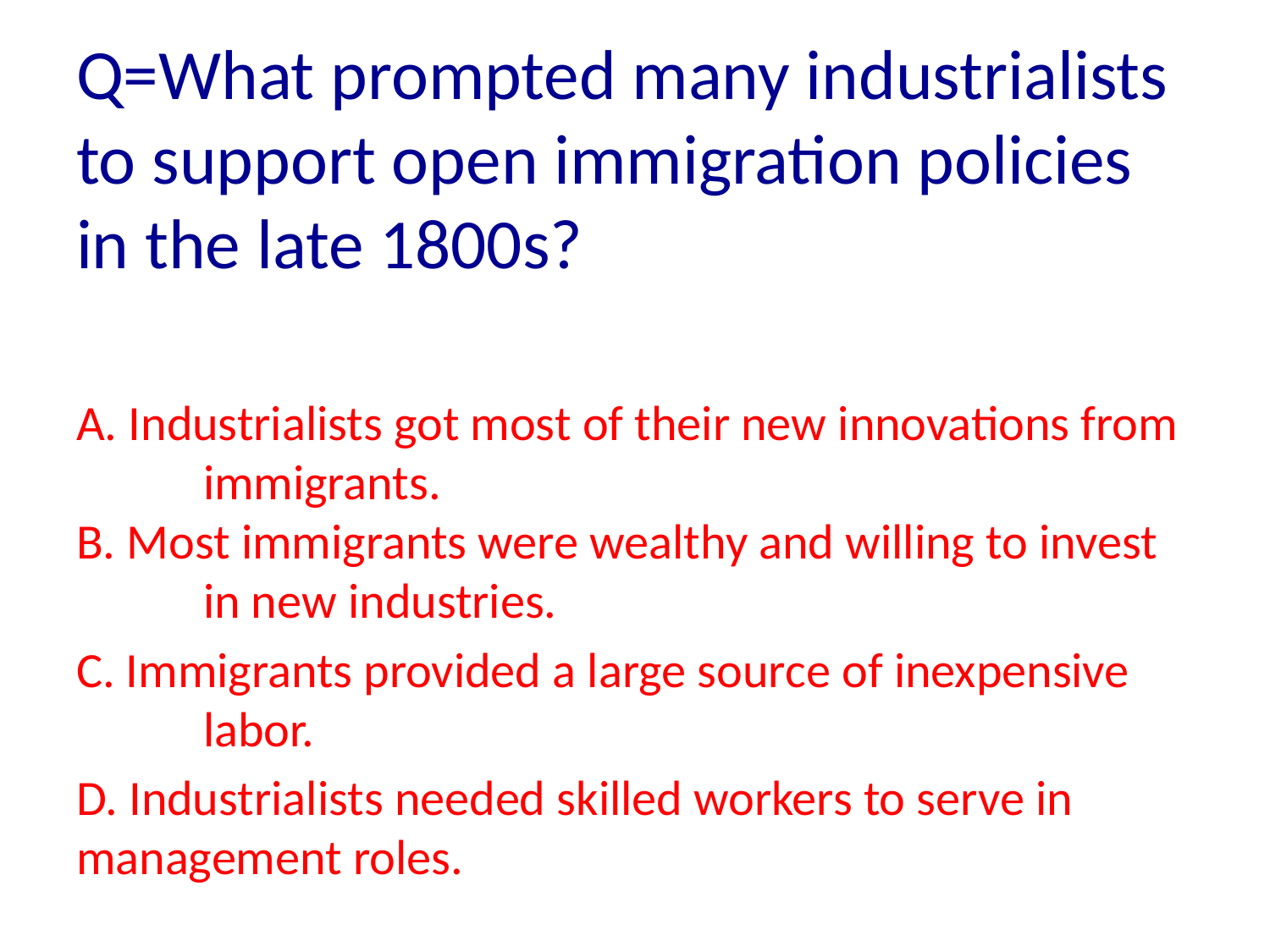

Q=What prompted many industrialists to support open immigration policies in the late 1800s?

A. Industrialists got most of their new innovations from  	immigrants.
B. Most immigrants were wealthy and willing to invest 	in new industries.
C. Immigrants provided a large source of inexpensive 	labor.
D. Industrialists needed skilled workers to serve in 	management roles.